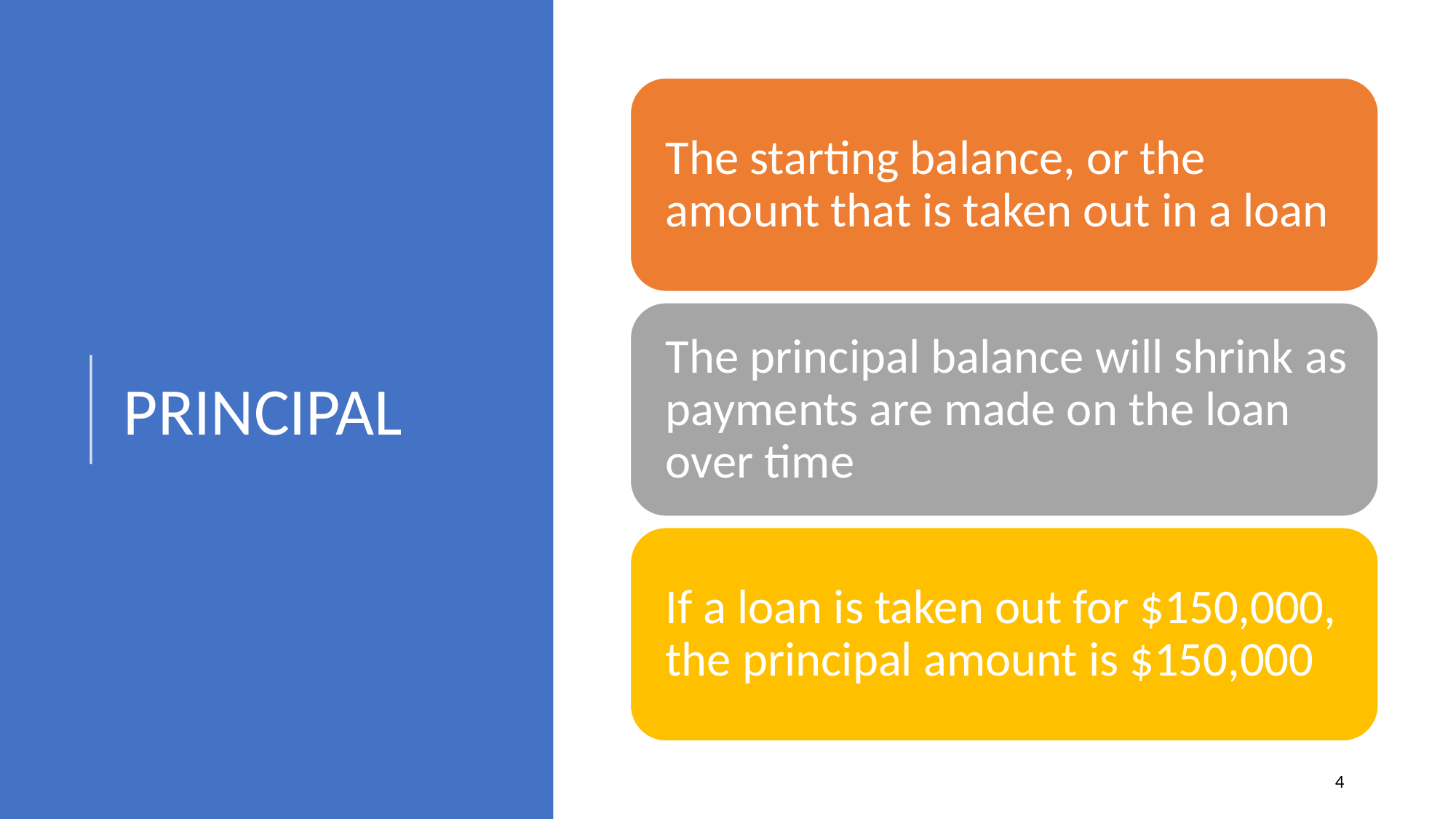

The starting balance, or the amount that is taken out in a loan
The principal balance will shrink as payments are made on the loan over time
If a loan is taken out for $150,000, the principal amount is $150,000
# PRINCIPAL
4